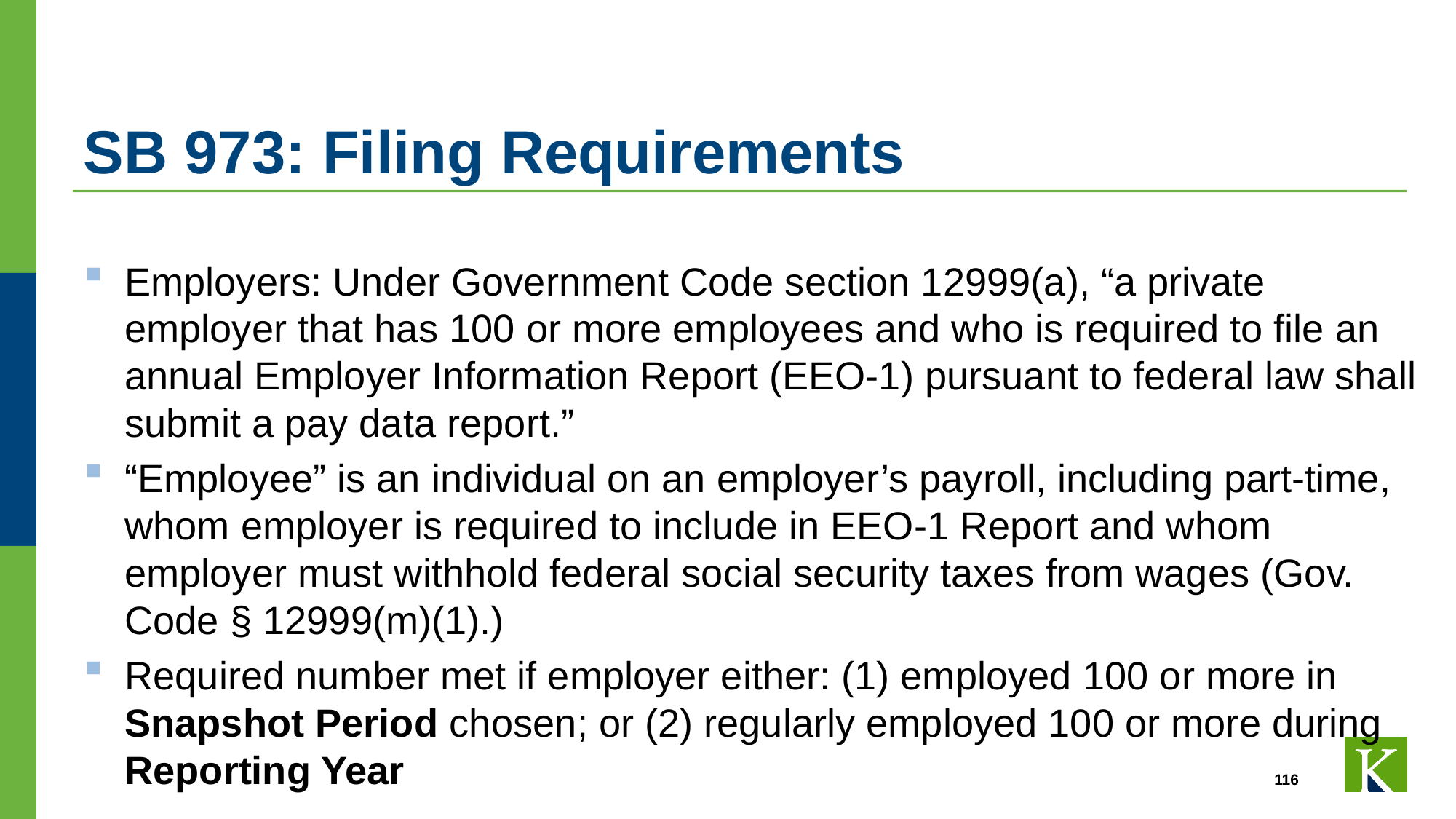

# SB 973: Filing Requirements
Employers: Under Government Code section 12999(a), “a private employer that has 100 or more employees and who is required to file an annual Employer Information Report (EEO-1) pursuant to federal law shall submit a pay data report.”
“Employee” is an individual on an employer’s payroll, including part-time, whom employer is required to include in EEO-1 Report and whom employer must withhold federal social security taxes from wages (Gov. Code § 12999(m)(1).)
Required number met if employer either: (1) employed 100 or more in Snapshot Period chosen; or (2) regularly employed 100 or more during Reporting Year

116